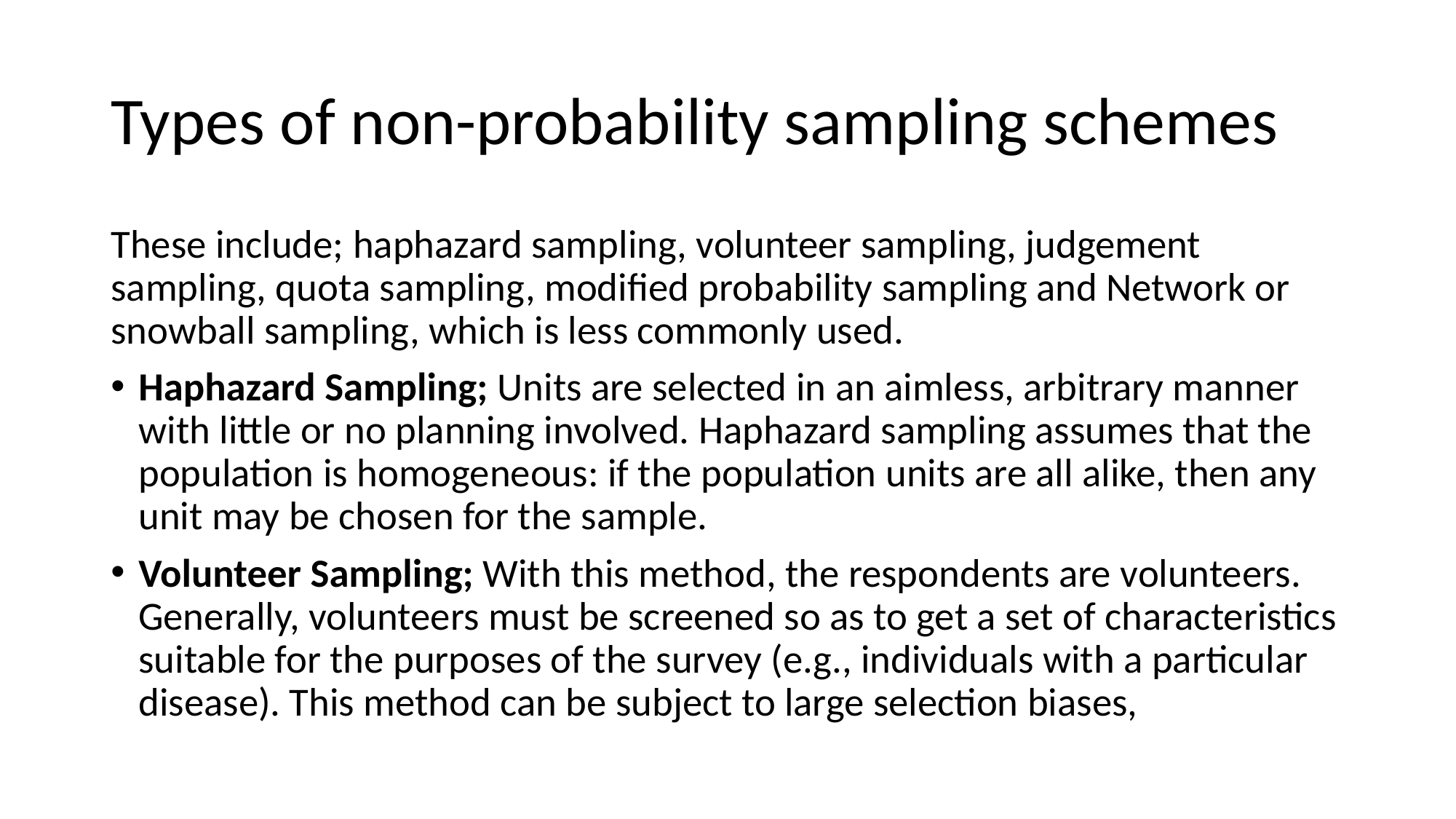

# Types of non-probability sampling schemes
These include; haphazard sampling, volunteer sampling, judgement sampling, quota sampling, modified probability sampling and Network or snowball sampling, which is less commonly used.
Haphazard Sampling; Units are selected in an aimless, arbitrary manner with little or no planning involved. Haphazard sampling assumes that the population is homogeneous: if the population units are all alike, then any unit may be chosen for the sample.
Volunteer Sampling; With this method, the respondents are volunteers. Generally, volunteers must be screened so as to get a set of characteristics suitable for the purposes of the survey (e.g., individuals with a particular disease). This method can be subject to large selection biases,